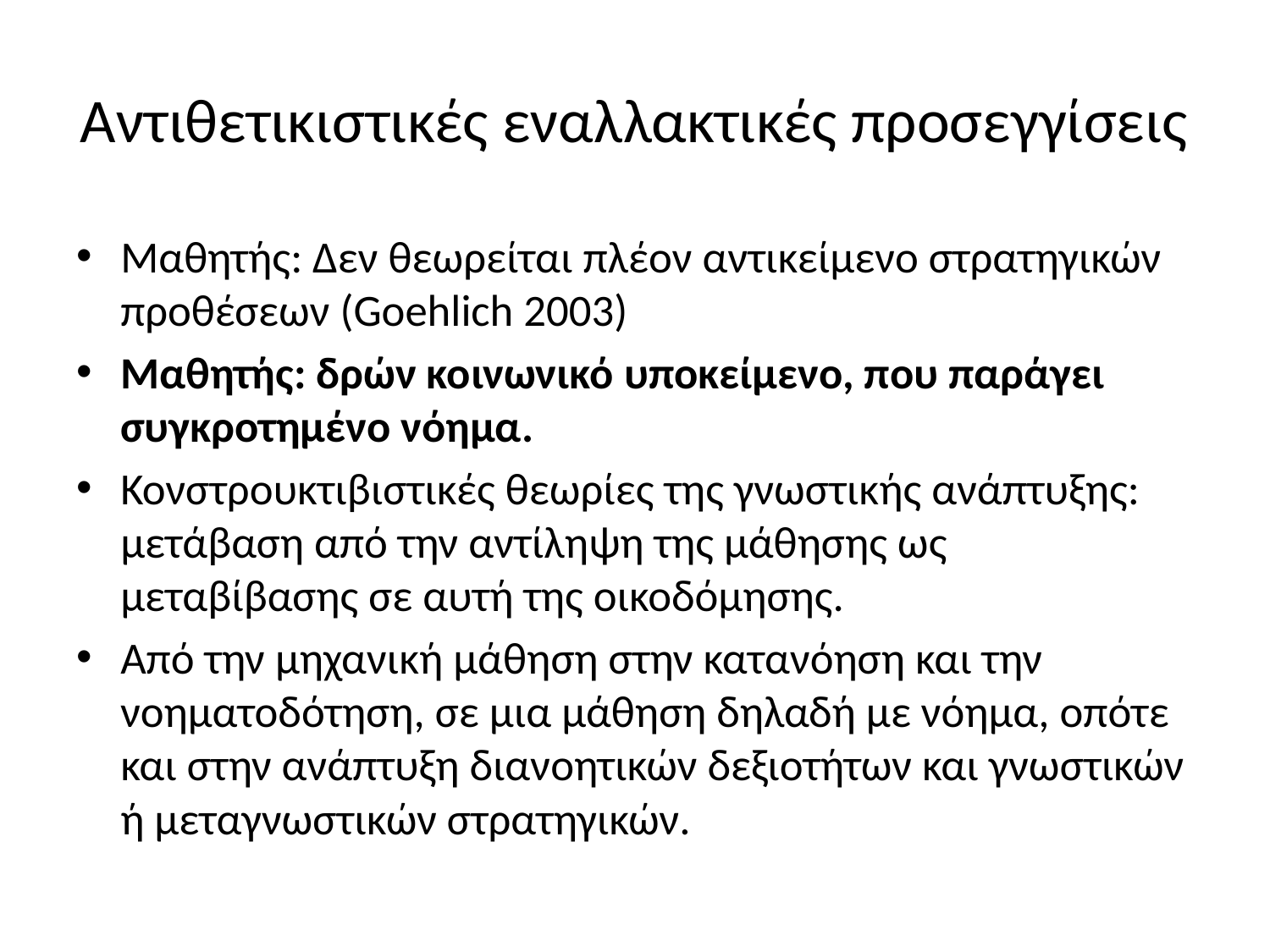

# Αντιθετικιστικές εναλλακτικές προσεγγίσεις
Μαθητής: Δεν θεωρείται πλέον αντικείμενο στρατηγικών προθέσεων (Goehlich 2003)
Μαθητής: δρών κοινωνικό υποκείμενο, που παράγει συγκροτημένο νόημα.
Κονστρουκτιβιστικές θεωρίες της γνωστικής ανάπτυξης: μετάβαση από την αντίληψη της μάθησης ως μεταβίβασης σε αυτή της οικοδόμησης.
Από την μηχανική μάθηση στην κατανόηση και την νοηματοδότηση, σε μια μάθηση δηλαδή με νόημα, οπότε και στην ανάπτυξη διανοητικών δεξιοτήτων και γνωστικών ή μεταγνωστικών στρατηγικών.